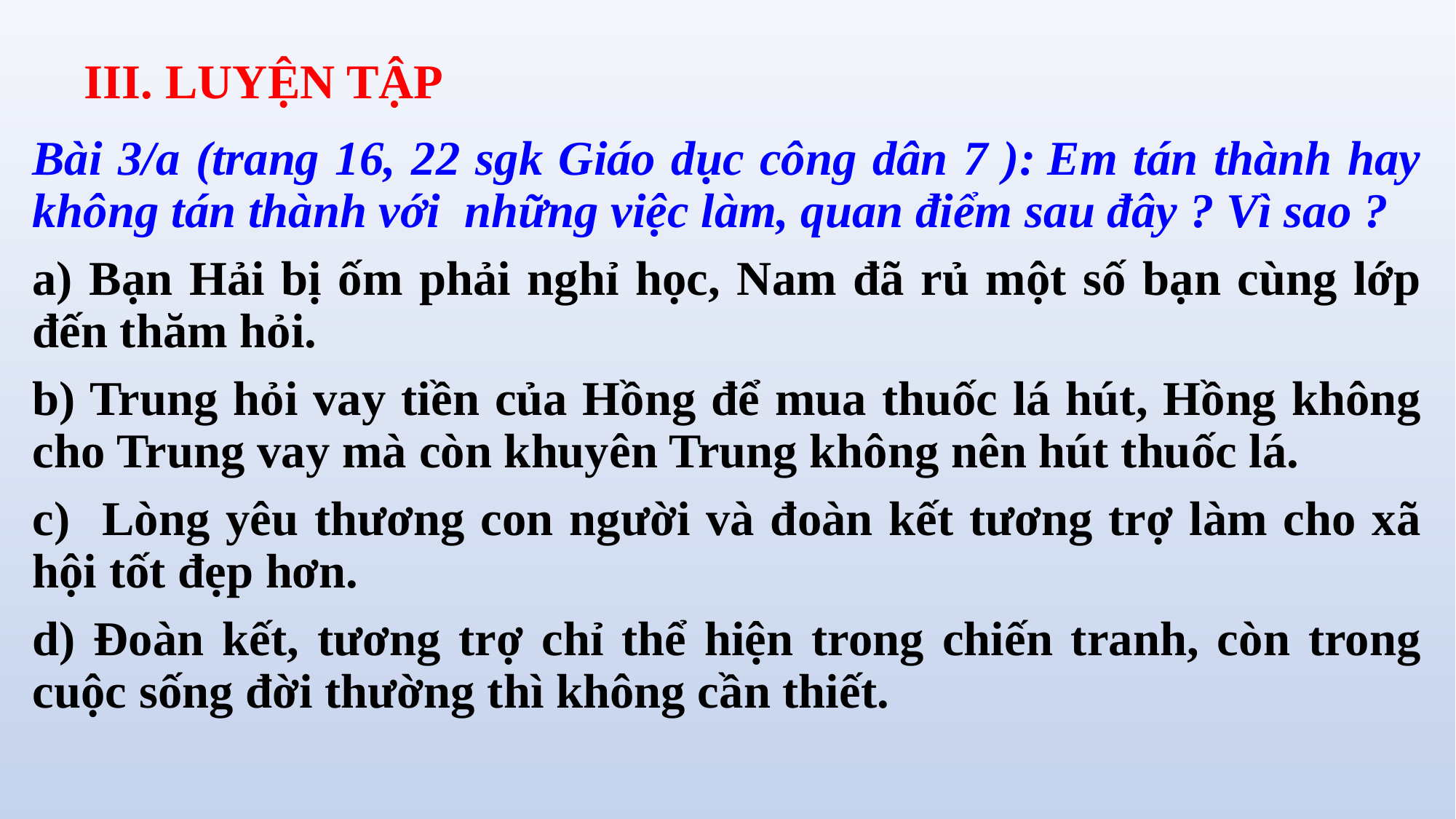

III. LUYỆN TẬP
Bài 3/a (trang 16, 22 sgk Giáo dục công dân 7 ): Em tán thành hay không tán thành với  những việc làm, quan điểm sau đây ? Vì sao ?
a) Bạn Hải bị ốm phải nghỉ học, Nam đã rủ một số bạn cùng lớp đến thăm hỏi.
b) Trung hỏi vay tiền của Hồng để mua thuốc lá hút, Hồng không cho Trung vay mà còn khuyên Trung không nên hút thuốc lá.
c)  Lòng yêu thương con người và đoàn kết tương trợ làm cho xã hội tốt đẹp hơn.
d) Đoàn kết, tương trợ chỉ thể hiện trong chiến tranh, còn trong cuộc sống đời thường thì không cần thiết.